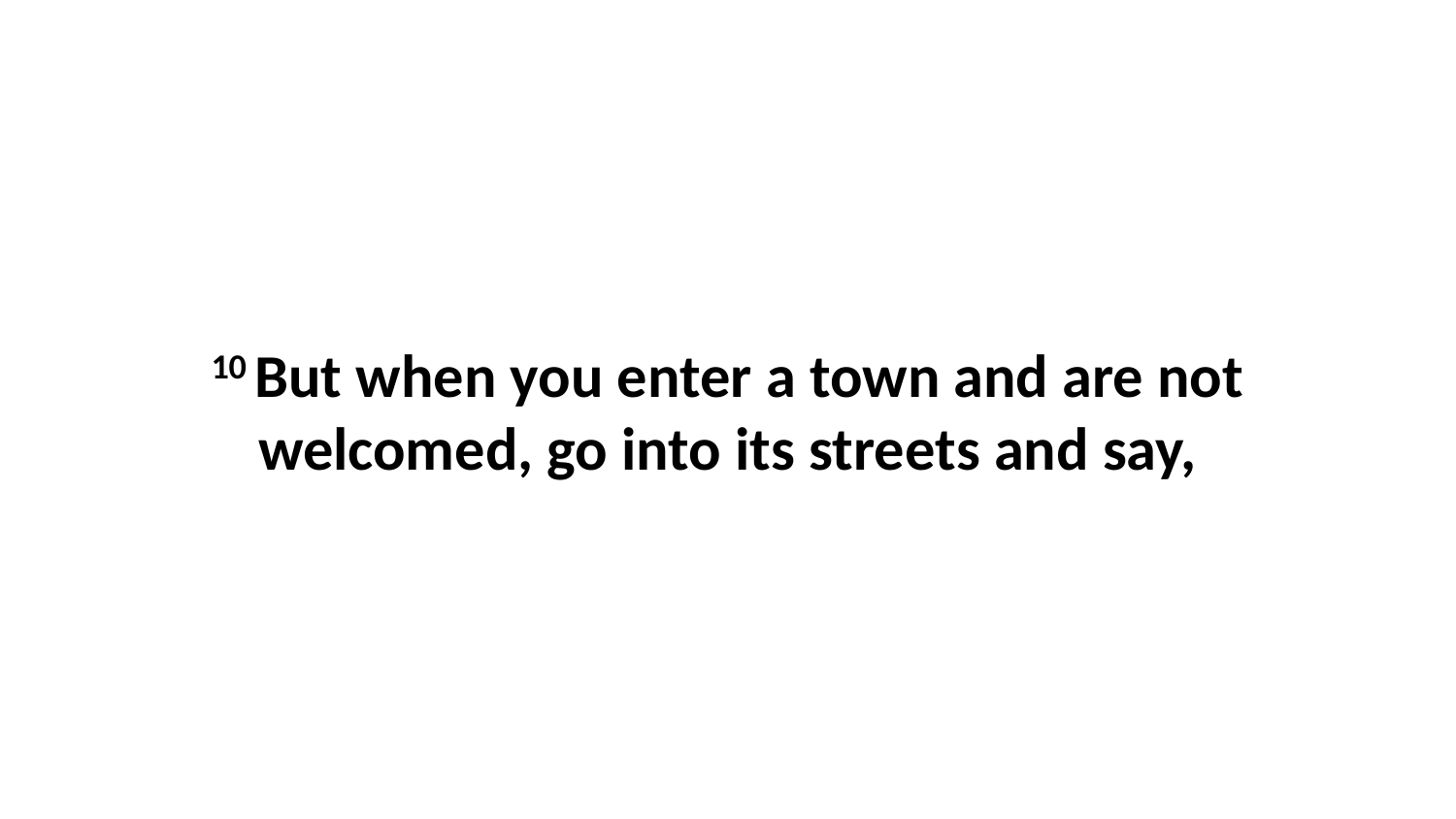

10 But when you enter a town and are not welcomed, go into its streets and say,